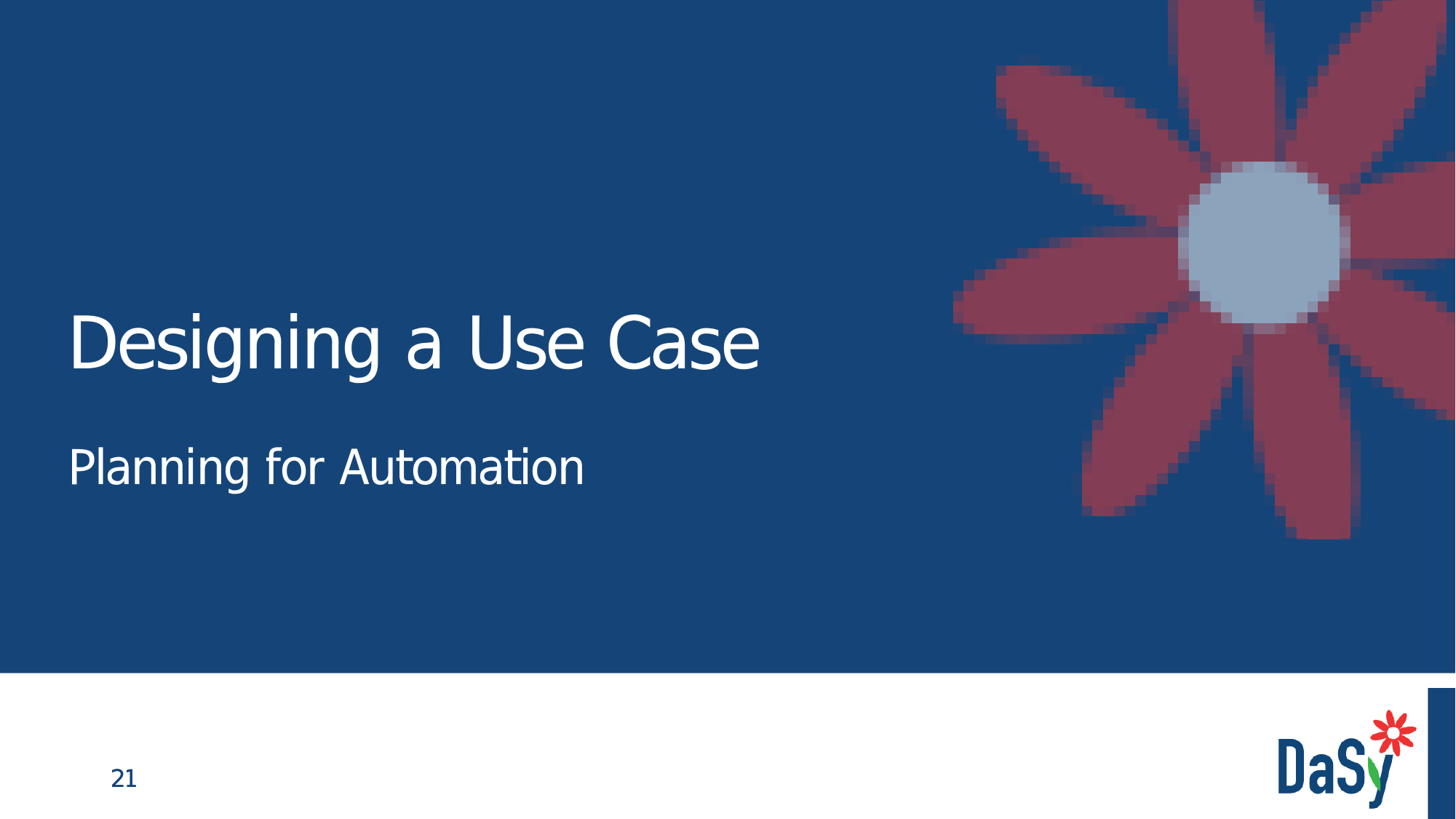

# Designing a Use Case
Planning for Automation